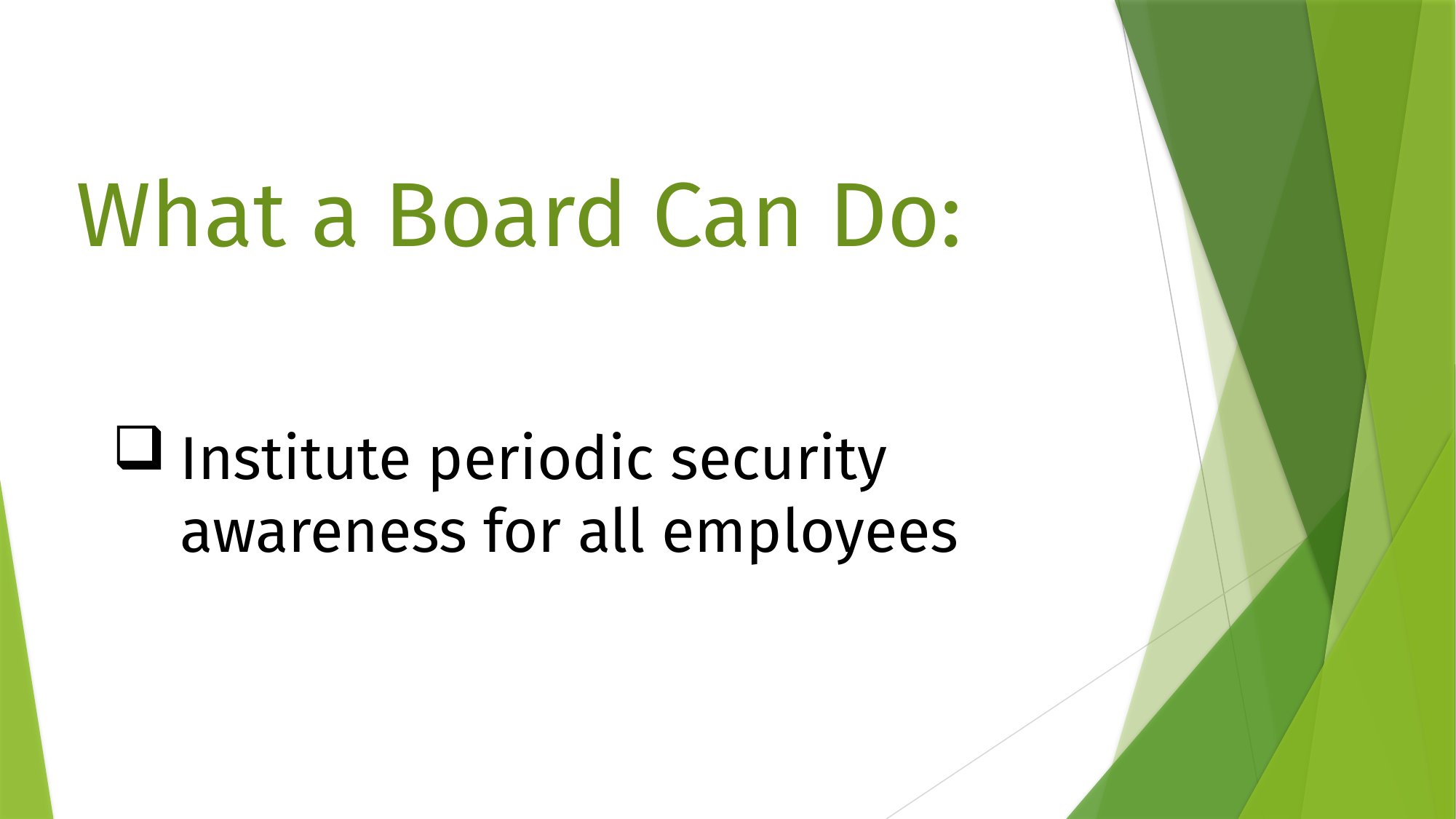

What a Board Can Do:
Institute periodic security awareness for all employees